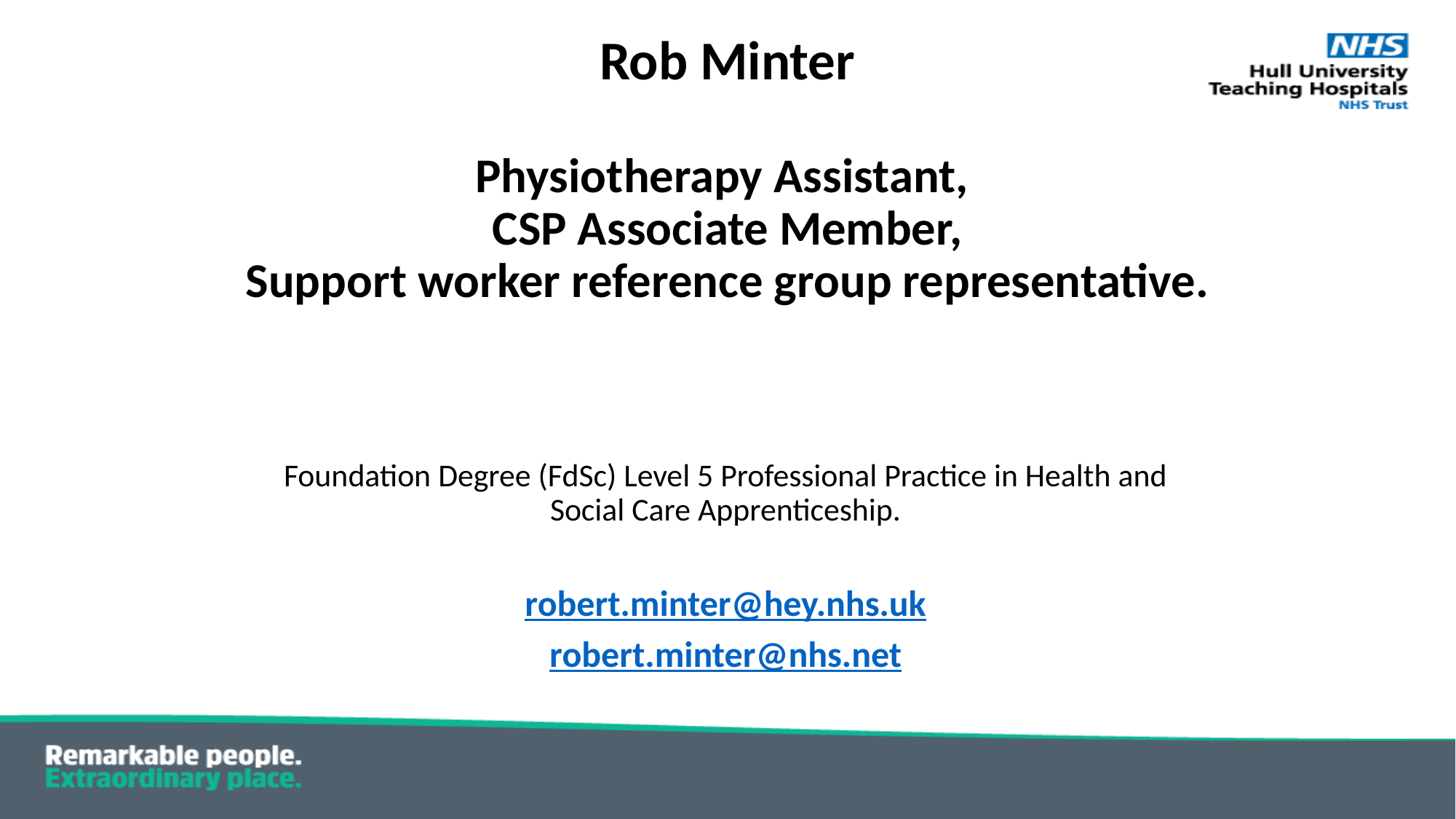

# Rob Minter Physiotherapy Assistant, CSP Associate Member, Support worker reference group representative.

Foundation Degree (FdSc) Level 5 Professional Practice in Health and Social Care Apprenticeship.

robert.minter@hey.nhs.uk
robert.minter@nhs.net